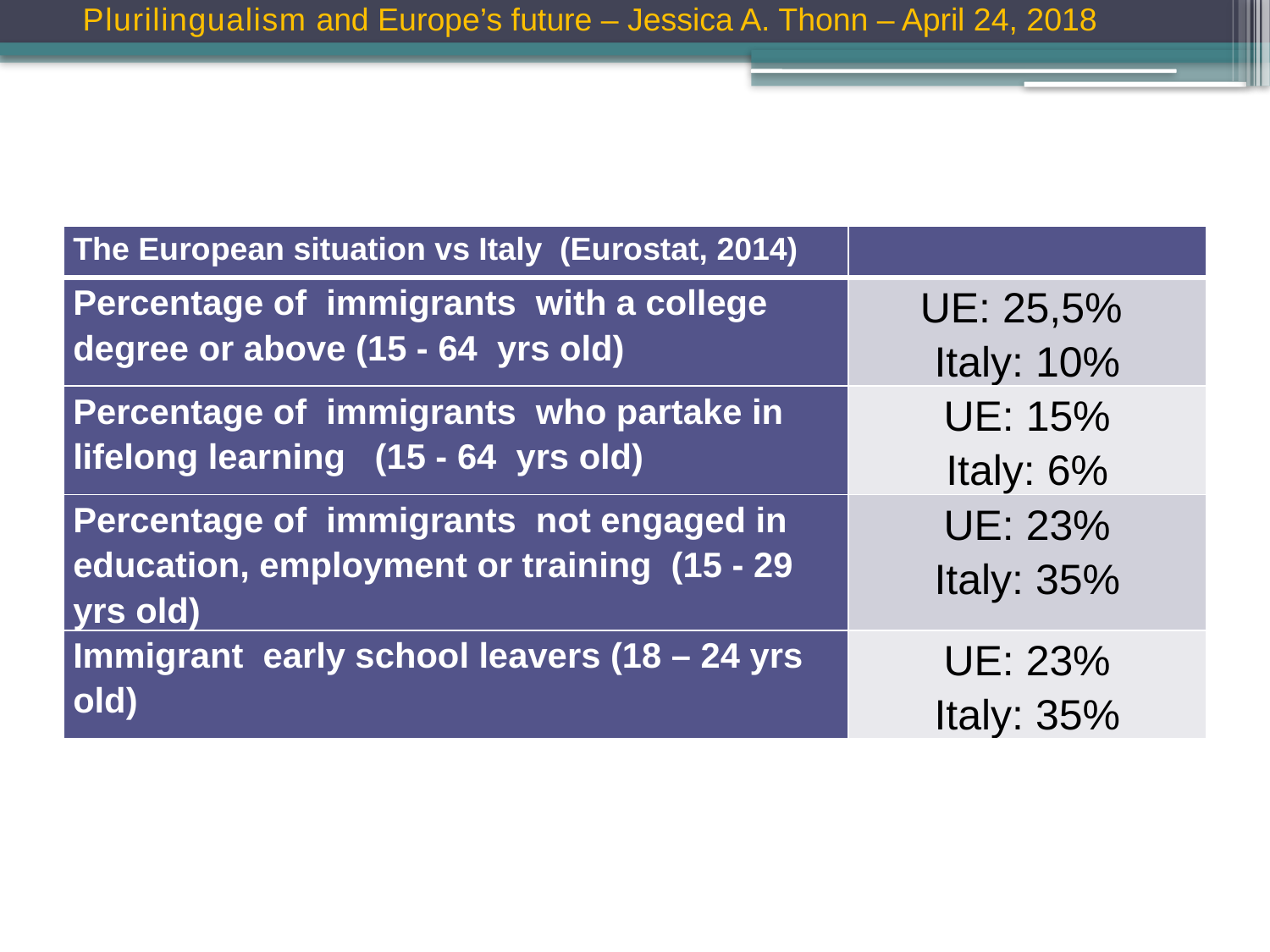

Plurilingualism and Europe’s future – Jessica A. Thonn – April 24, 2018
| The European situation vs Italy (Eurostat, 2014) |  |
| --- | --- |
| Percentage of immigrants with a college degree or above (15 - 64 yrs old) | UE: 25,5% Italy: 10% |
| Percentage of immigrants who partake in lifelong learning (15 - 64 yrs old) | UE: 15% Italy: 6% |
| Percentage of immigrants not engaged in education, employment or training (15 - 29 yrs old) | UE: 23% Italy: 35% |
| Immigrant early school leavers (18 – 24 yrs old) | UE: 23% Italy: 35% |